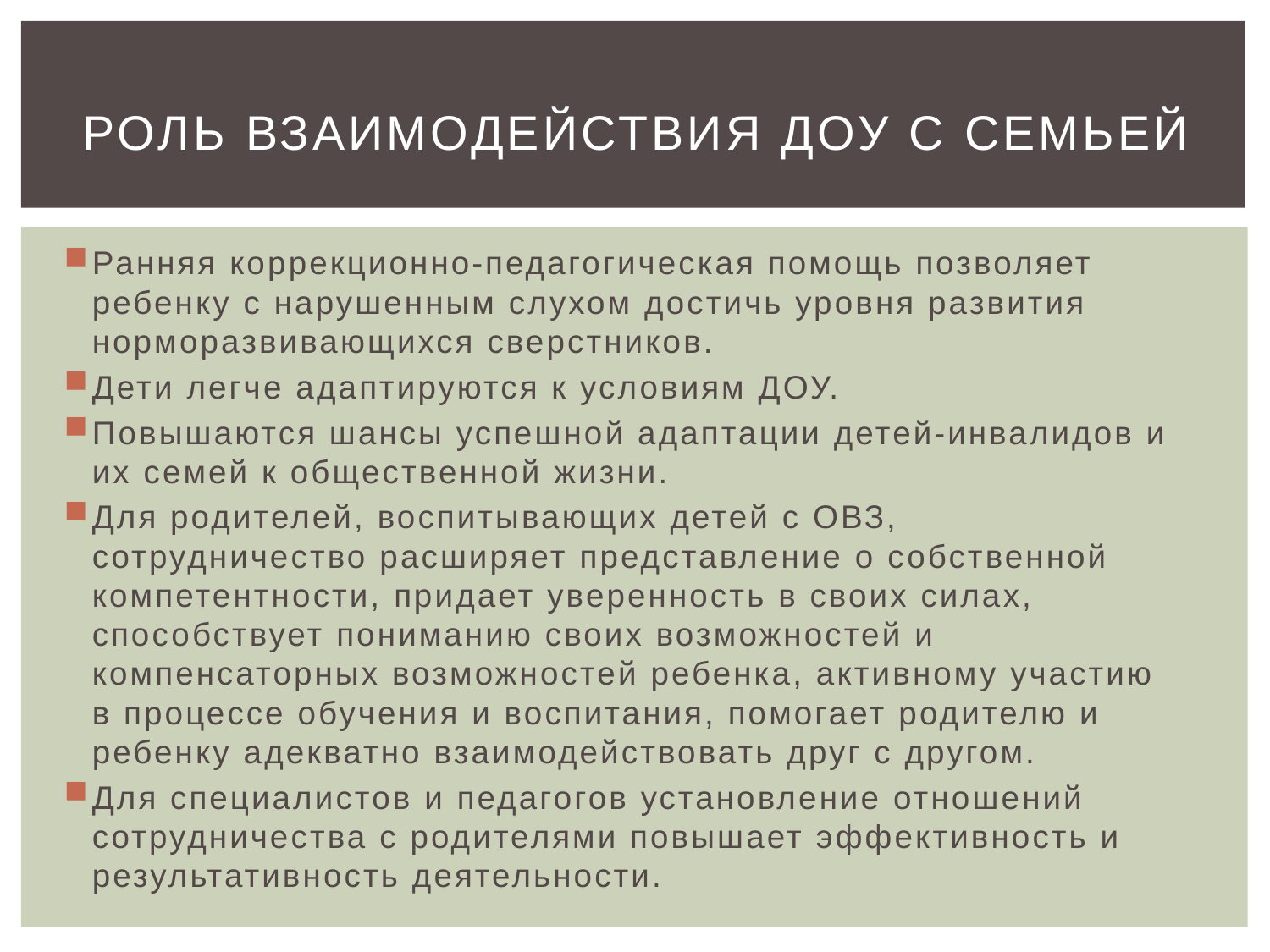

# Роль взаимодействия ДОУ с семьей
Ранняя коррекционно-педагогическая помощь позволяет ребенку с нарушенным слухом достичь уровня развития норморазвивающихся сверстников.
Дети легче адаптируются к условиям ДОУ.
Повышаются шансы успешной адаптации детей-инвалидов и их семей к общественной жизни.
Для родителей, воспитывающих детей с ОВЗ, сотрудничество расширяет представление о собственной компетентности, придает уверенность в своих силах, способствует пониманию своих возможностей и компенсаторных возможностей ребенка, активному участию в процессе обучения и воспитания, помогает родителю и ребенку адекватно взаимодействовать друг с другом.
Для специалистов и педагогов установление отношений сотрудничества с родителями повышает эффективность и результативность деятельности.